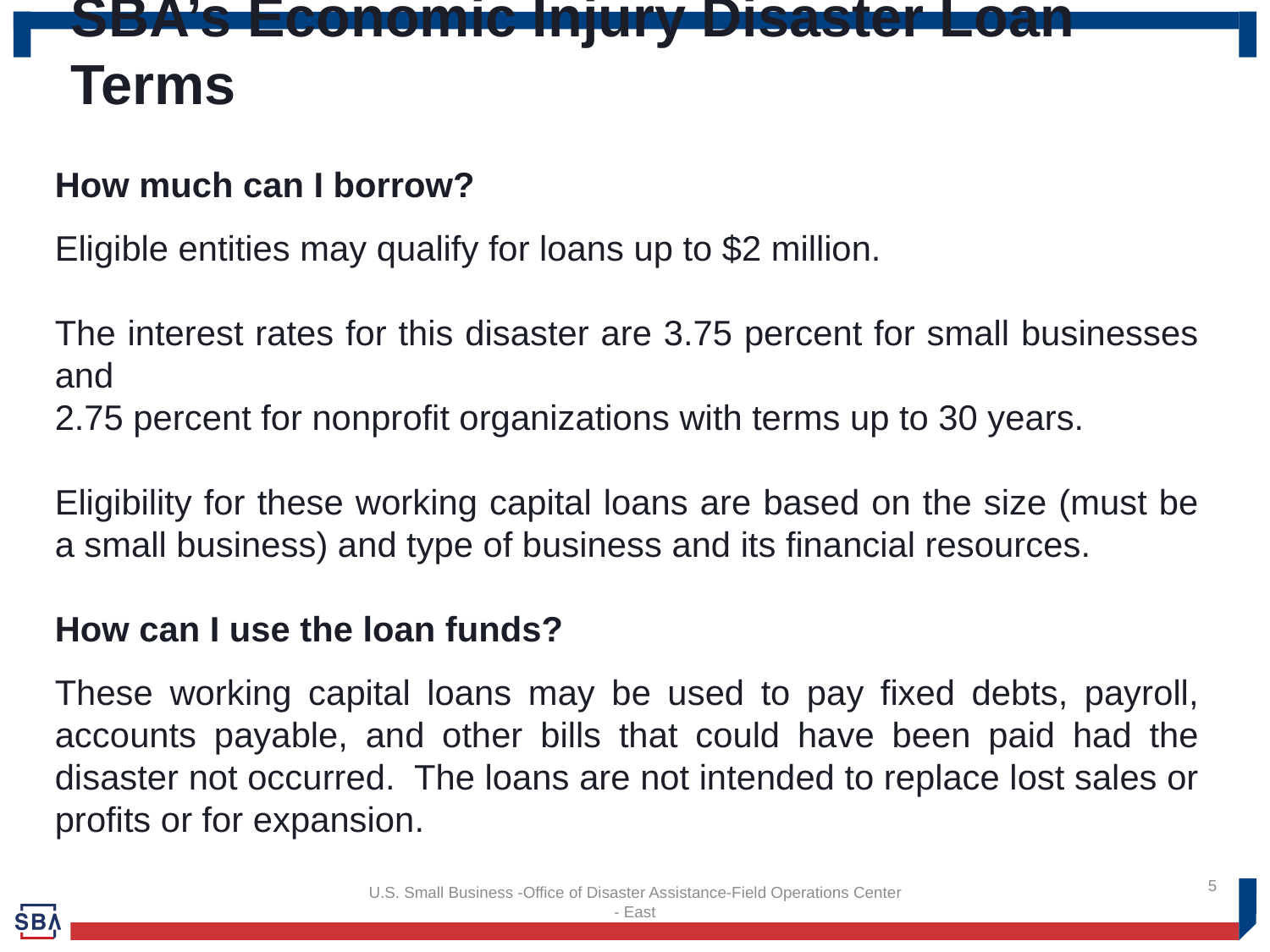

SBA’s Economic Injury Disaster Loan Terms
How much can I borrow?

Eligible entities may qualify for loans up to $2 million.

The interest rates for this disaster are 3.75 percent for small businesses and
2.75 percent for nonprofit organizations with terms up to 30 years.

Eligibility for these working capital loans are based on the size (must be a small business) and type of business and its financial resources.

How can I use the loan funds?

These working capital loans may be used to pay fixed debts, payroll, accounts payable, and other bills that could have been paid had the disaster not occurred.  The loans are not intended to replace lost sales or profits or for expansion.
5
U.S. Small Business -Office of Disaster Assistance-Field Operations Center - East